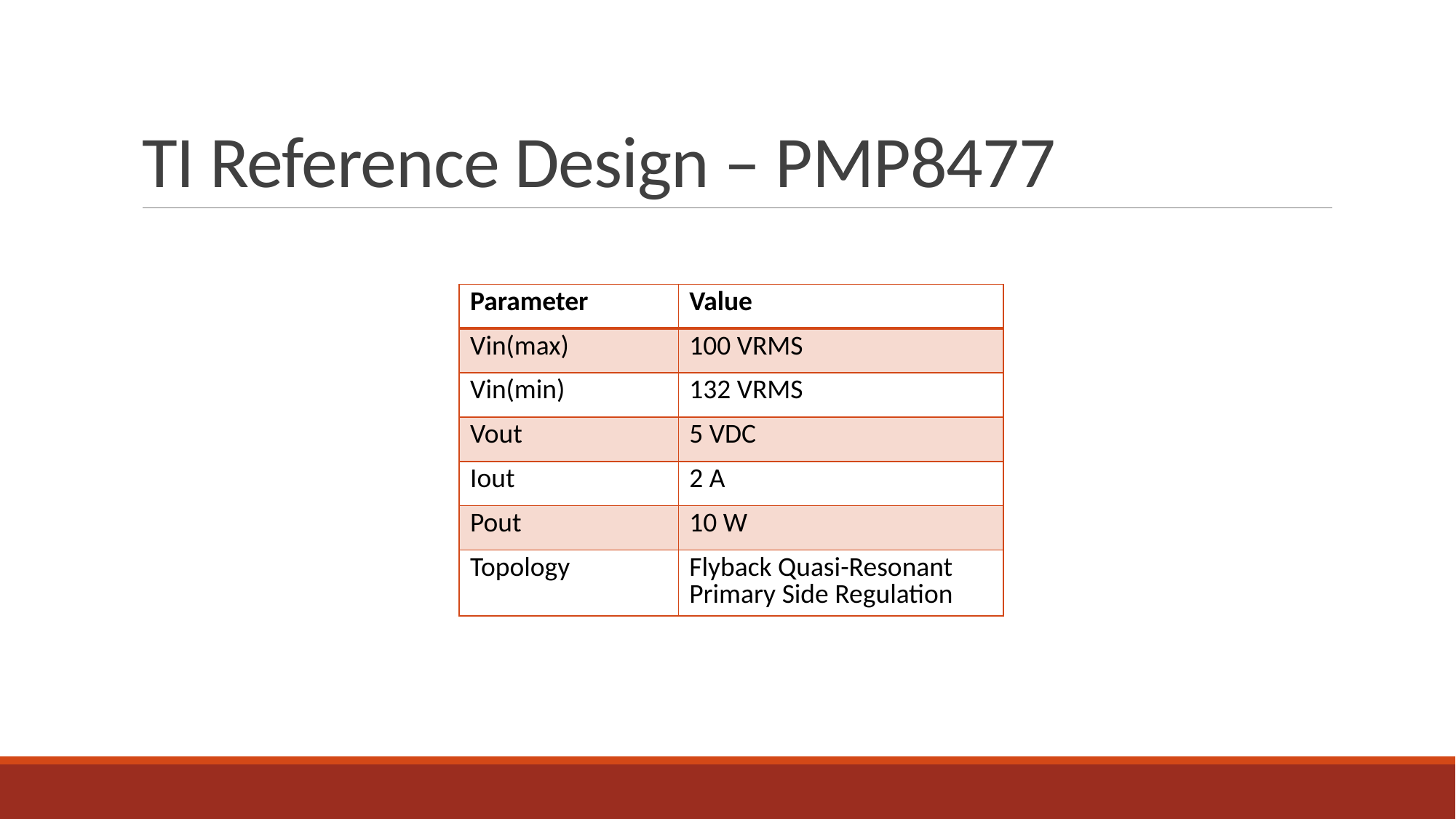

# TI Reference Design – PMP8477
| Parameter | Value |
| --- | --- |
| Vin(max) | 100 VRMS |
| Vin(min) | 132 VRMS |
| Vout | 5 VDC |
| Iout | 2 A |
| Pout | 10 W |
| Topology | Flyback Quasi-Resonant Primary Side Regulation |